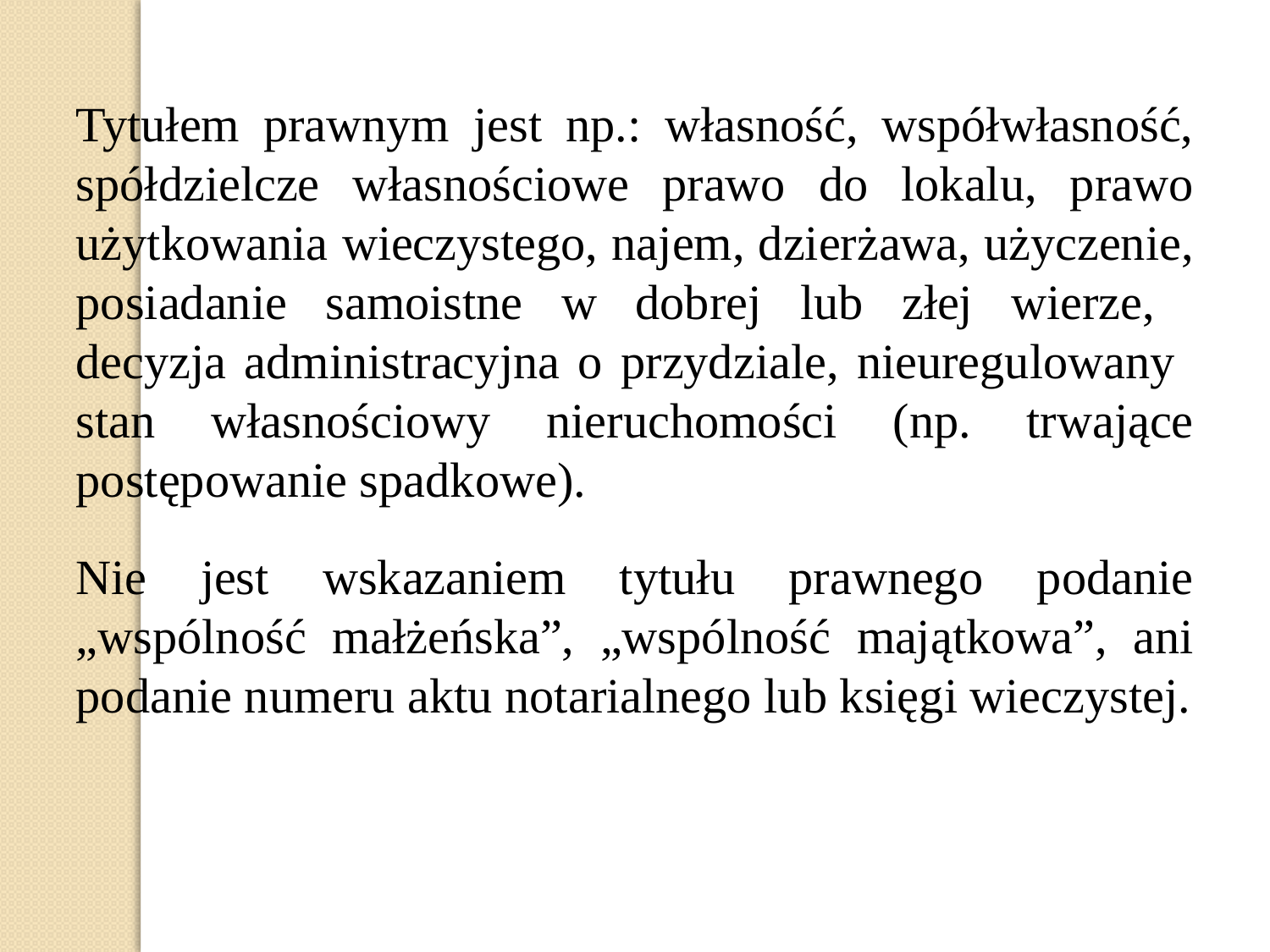

Tytułem prawnym jest np.: własność, współwłasność, spółdzielcze własnościowe prawo do lokalu, prawo użytkowania wieczystego, najem, dzierżawa, użyczenie, posiadanie samoistne w dobrej lub złej wierze,
decyzja administracyjna o przydziale, nieuregulowany
stan własnościowy nieruchomości (np. trwające postępowanie spadkowe).

Nie jest wskazaniem tytułu prawnego podanie „wspólność małżeńska”, „wspólność majątkowa”, ani podanie numeru aktu notarialnego lub księgi wieczystej.